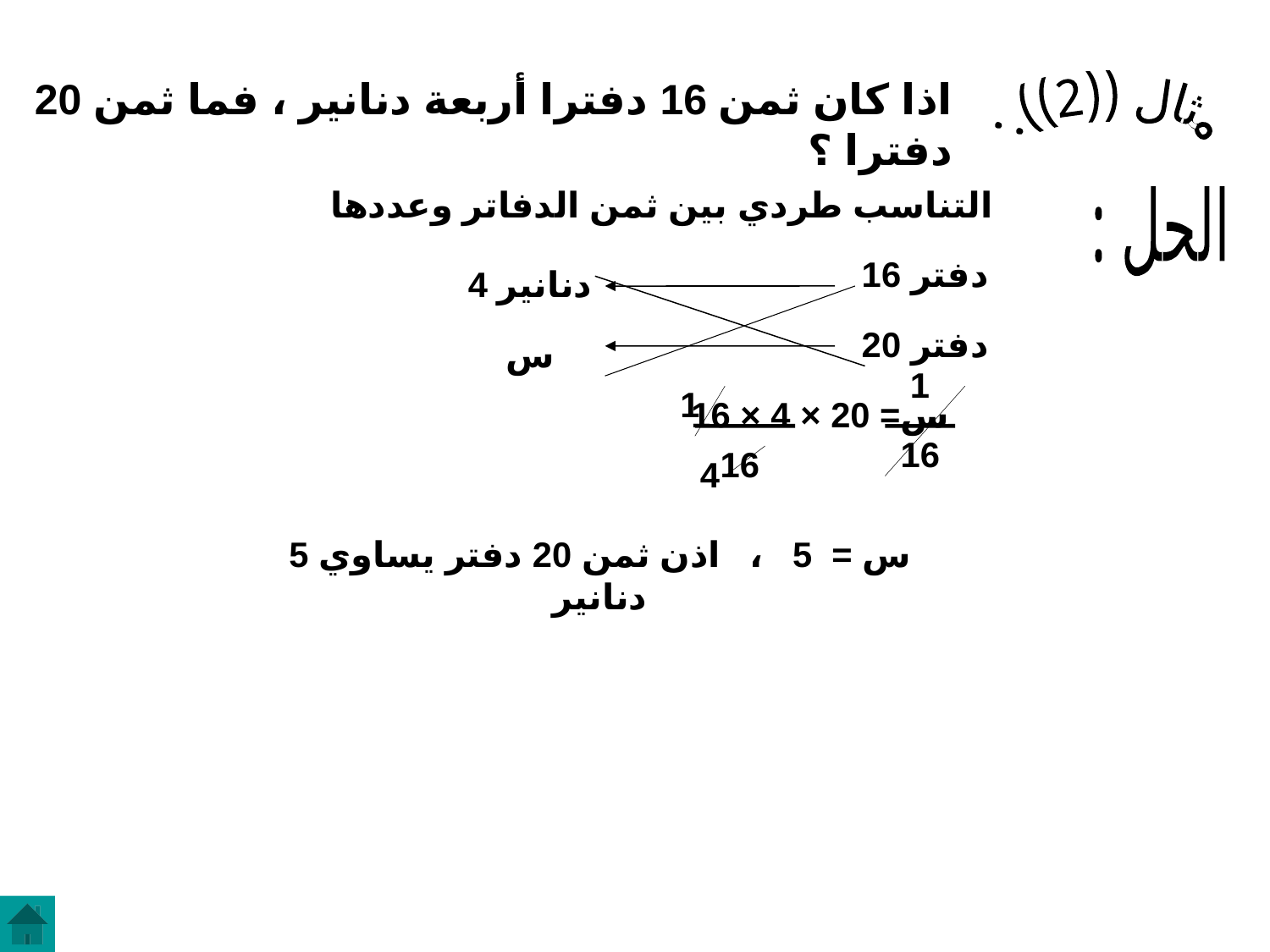

اذا كان ثمن 16 دفترا أربعة دنانير ، فما ثمن 20 دفترا ؟
مثال ((2)) :
التناسب طردي بين ثمن الدفاتر وعددها
الحل :
16 دفتر
4 دنانير

20 دفتر
س

1
1
16 × س= 20 × 4

16

16
4

س =  5   ،   اذن ثمن 20 دفتر يساوي 5 دنانير